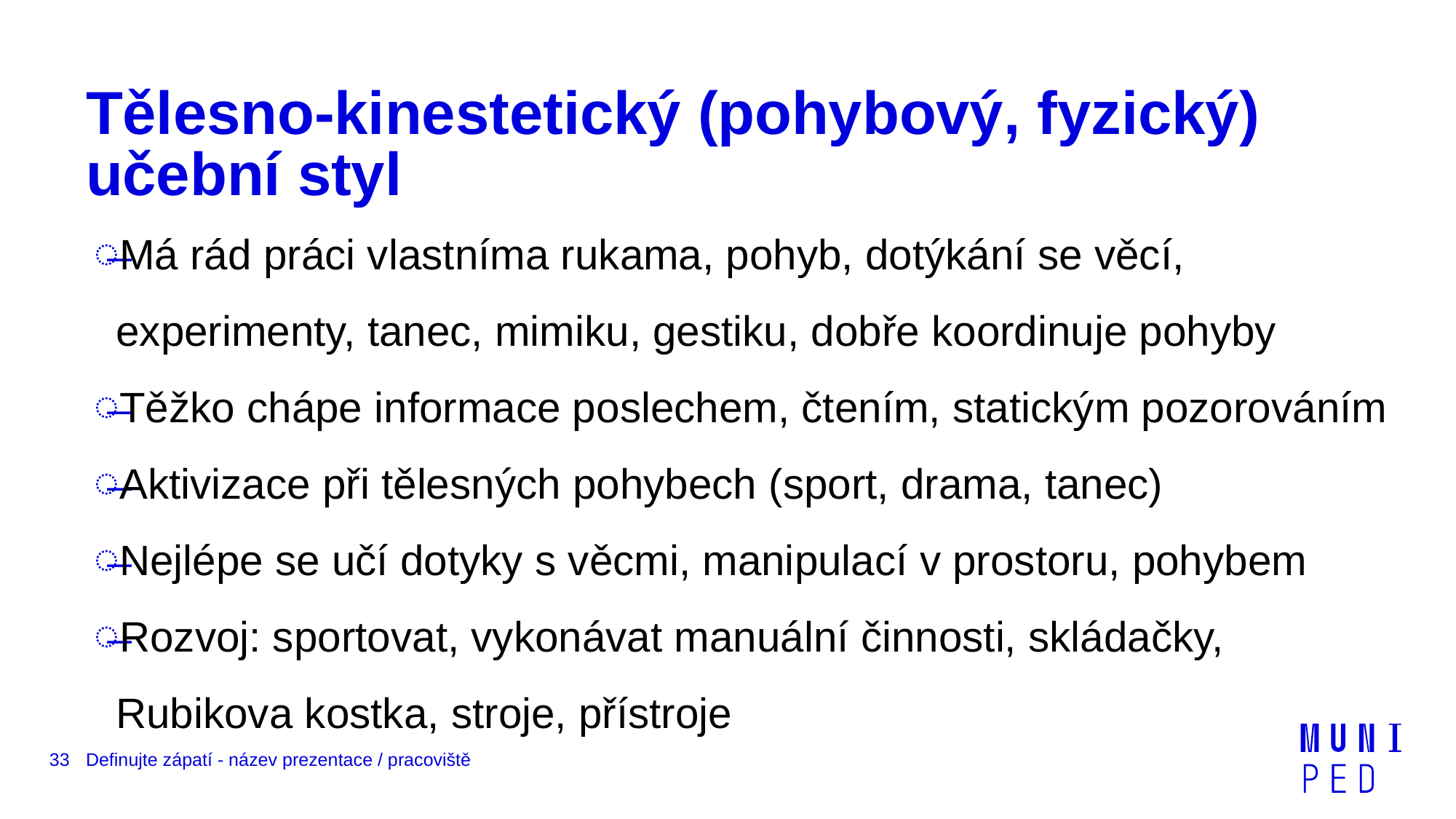

# Tělesno-kinestetický (pohybový, fyzický) učební styl
Má rád práci vlastníma rukama, pohyb, dotýkání se věcí, experimenty, tanec, mimiku, gestiku, dobře koordinuje pohyby
Těžko chápe informace poslechem, čtením, statickým pozorováním
Aktivizace při tělesných pohybech (sport, drama, tanec)
Nejlépe se učí dotyky s věcmi, manipulací v prostoru, pohybem
Rozvoj: sportovat, vykonávat manuální činnosti, skládačky, Rubikova kostka, stroje, přístroje
33
Definujte zápatí - název prezentace / pracoviště